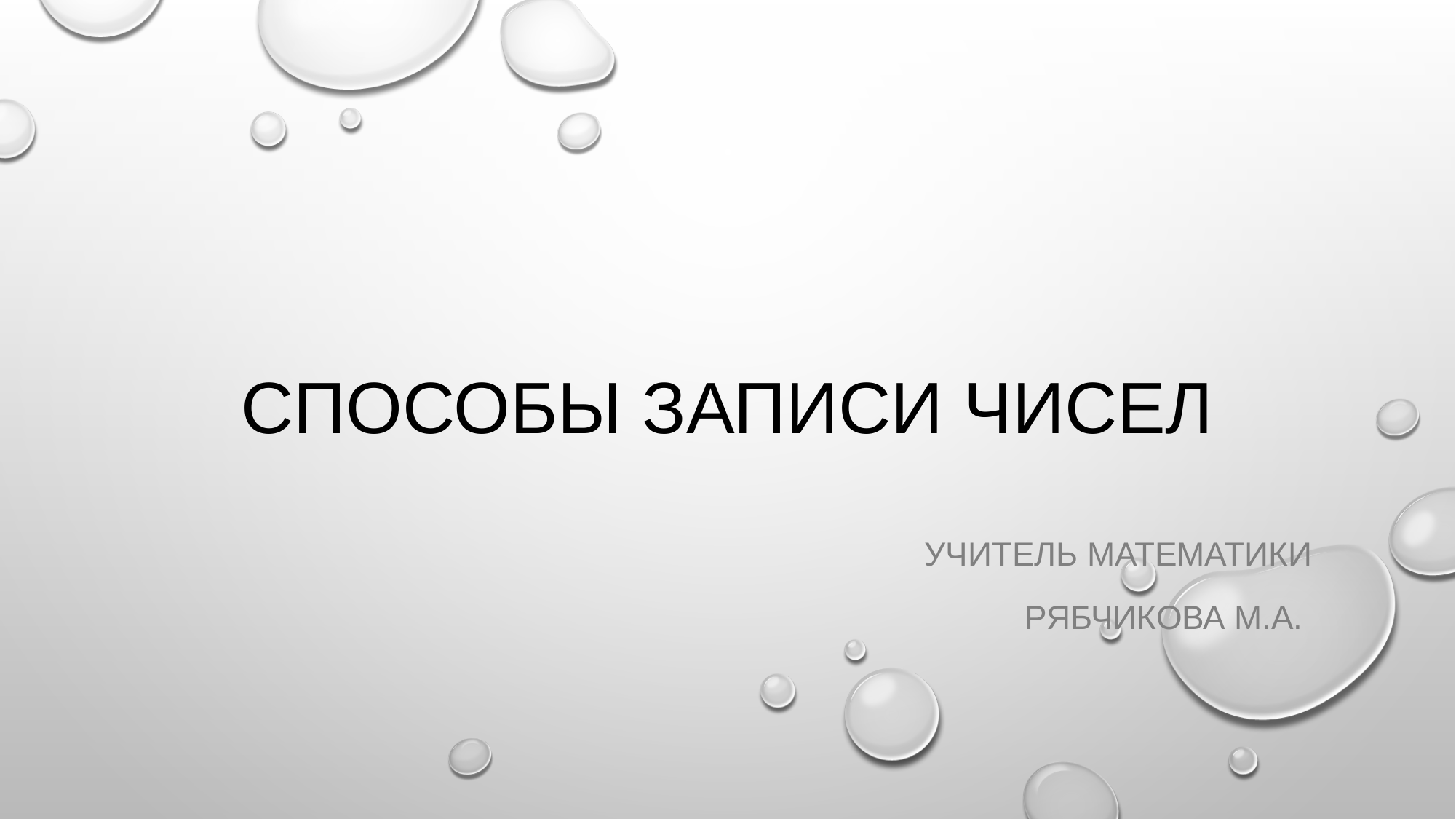

# Способы записи чисел

                 Учитель математики
Рябчикова М.А.